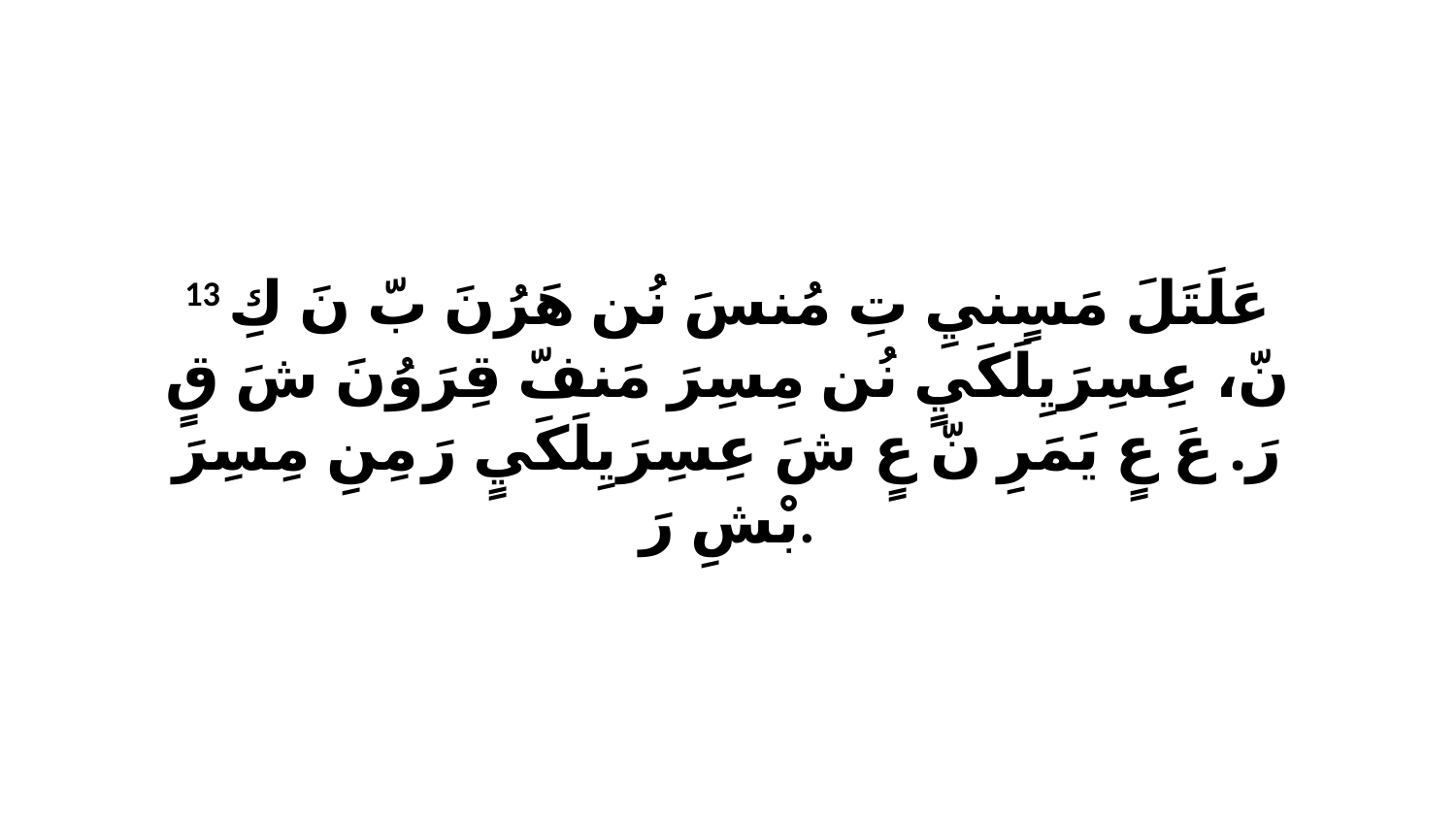

13 عَلَتَلَ مَسٍنيِ تِ مُنسَ نُن هَرُنَ بّ نَ كِ نّ، عِسِرَيِلَكَيٍ نُن مِسِرَ مَنفّ قِرَوُنَ شَ قٍ رَ. عَ عٍ يَمَرِ نّ عٍ شَ عِسِرَيِلَكَيٍ رَ مِنِ مِسِرَ بْشِ رَ.